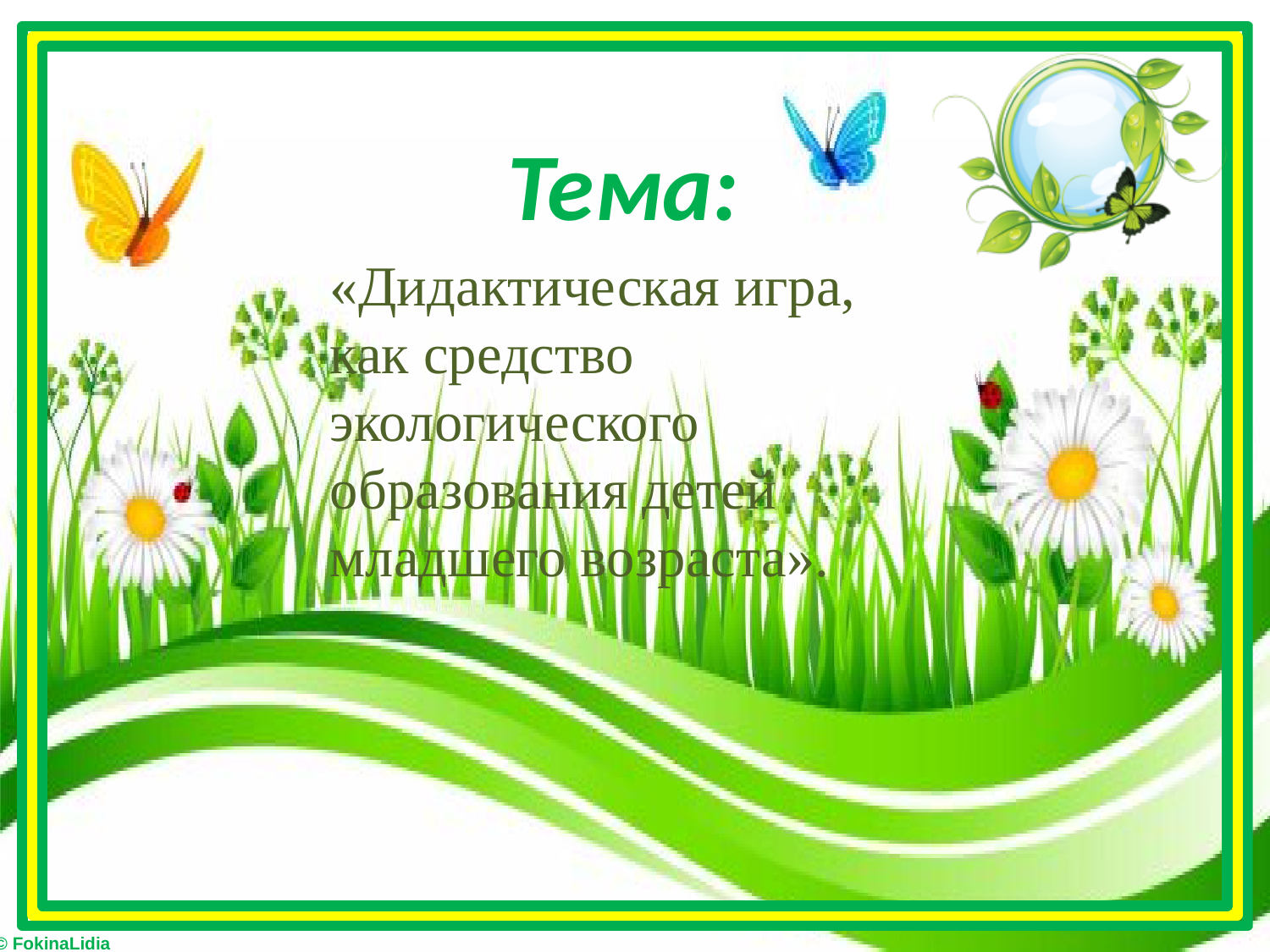

Тема:
«Дидактическая игра, как средство экологического образования детей младшего возраста».